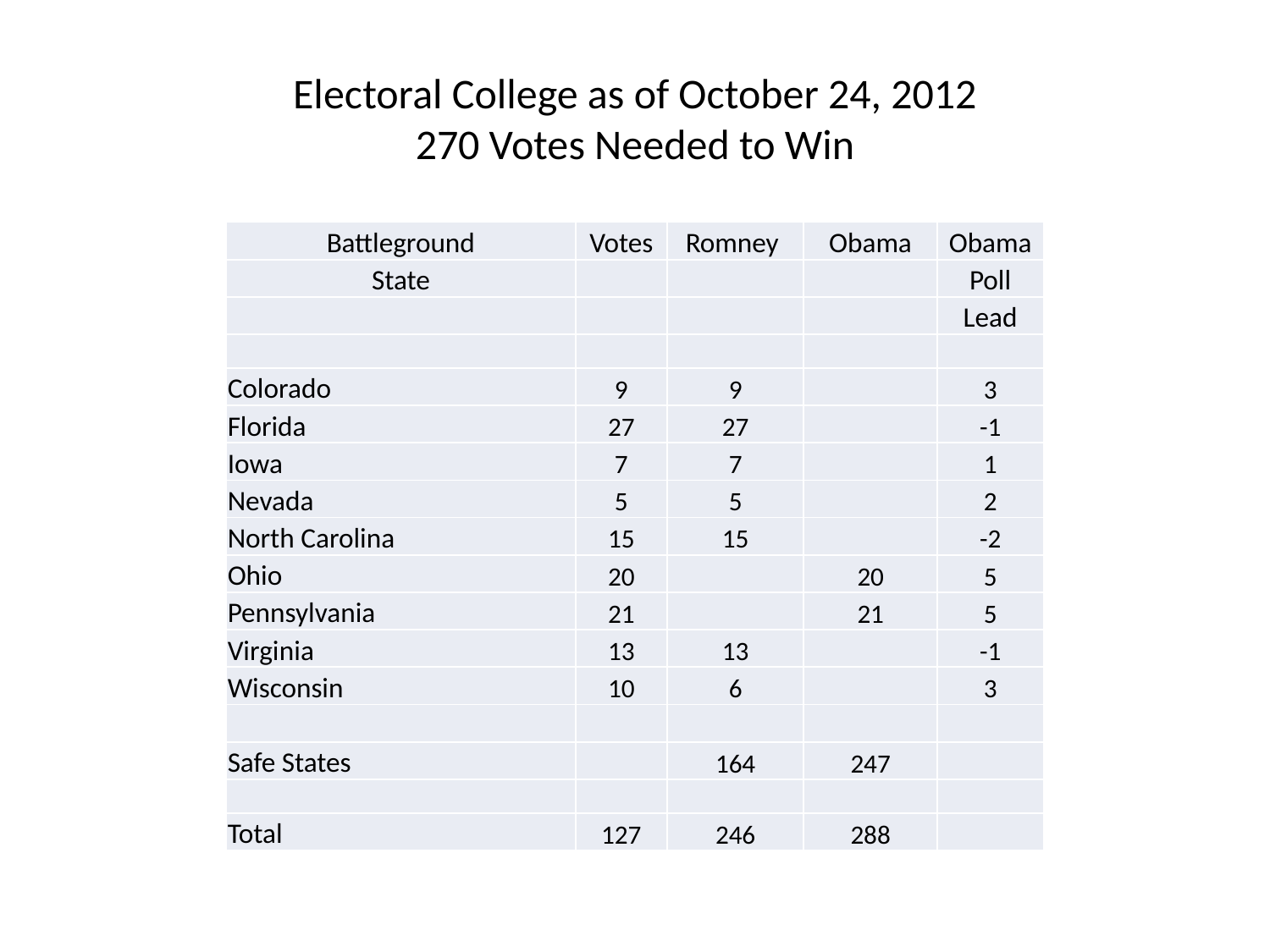

# Electoral College as of October 24, 2012 270 Votes Needed to Win
| Battleground | Votes | Romney | Obama | Obama |
| --- | --- | --- | --- | --- |
| State |  |  |  | Poll |
|  |  |  |  | Lead |
|  |  |  |  |  |
| Colorado | 9 | 9 |  | 3 |
| Florida | 27 | 27 |  | -1 |
| Iowa | 7 | 7 |  | 1 |
| Nevada | 5 | 5 |  | 2 |
| North Carolina | 15 | 15 |  | -2 |
| Ohio | 20 |  | 20 | 5 |
| Pennsylvania | 21 |  | 21 | 5 |
| Virginia | 13 | 13 |  | -1 |
| Wisconsin | 10 | 6 |  | 3 |
|  |  |  |  |  |
| Safe States |  | 164 | 247 |  |
|  |  |  |  |  |
| Total | 127 | 246 | 288 |  |